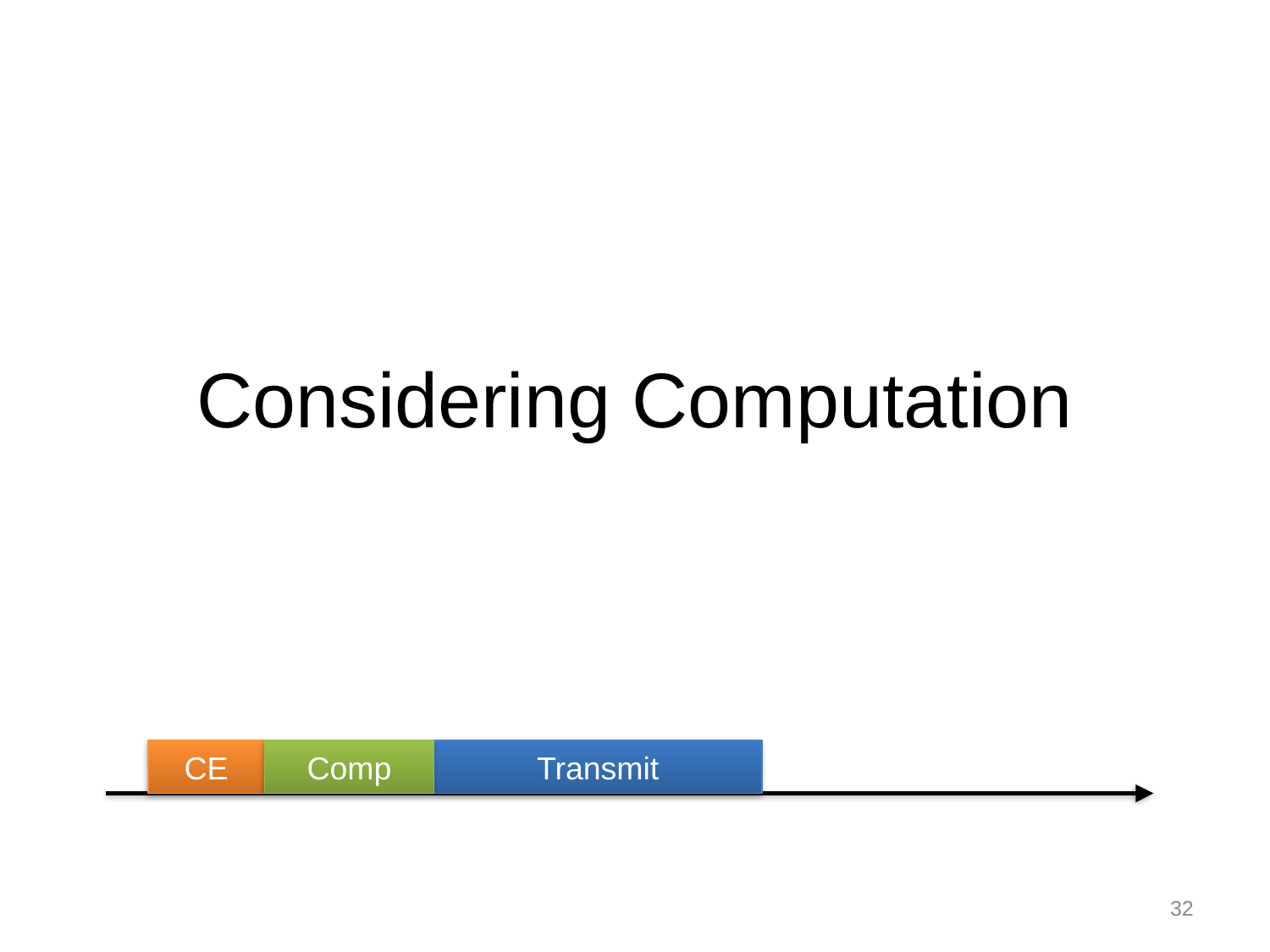

# Considering Computation
CE
Comp
Transmit
32